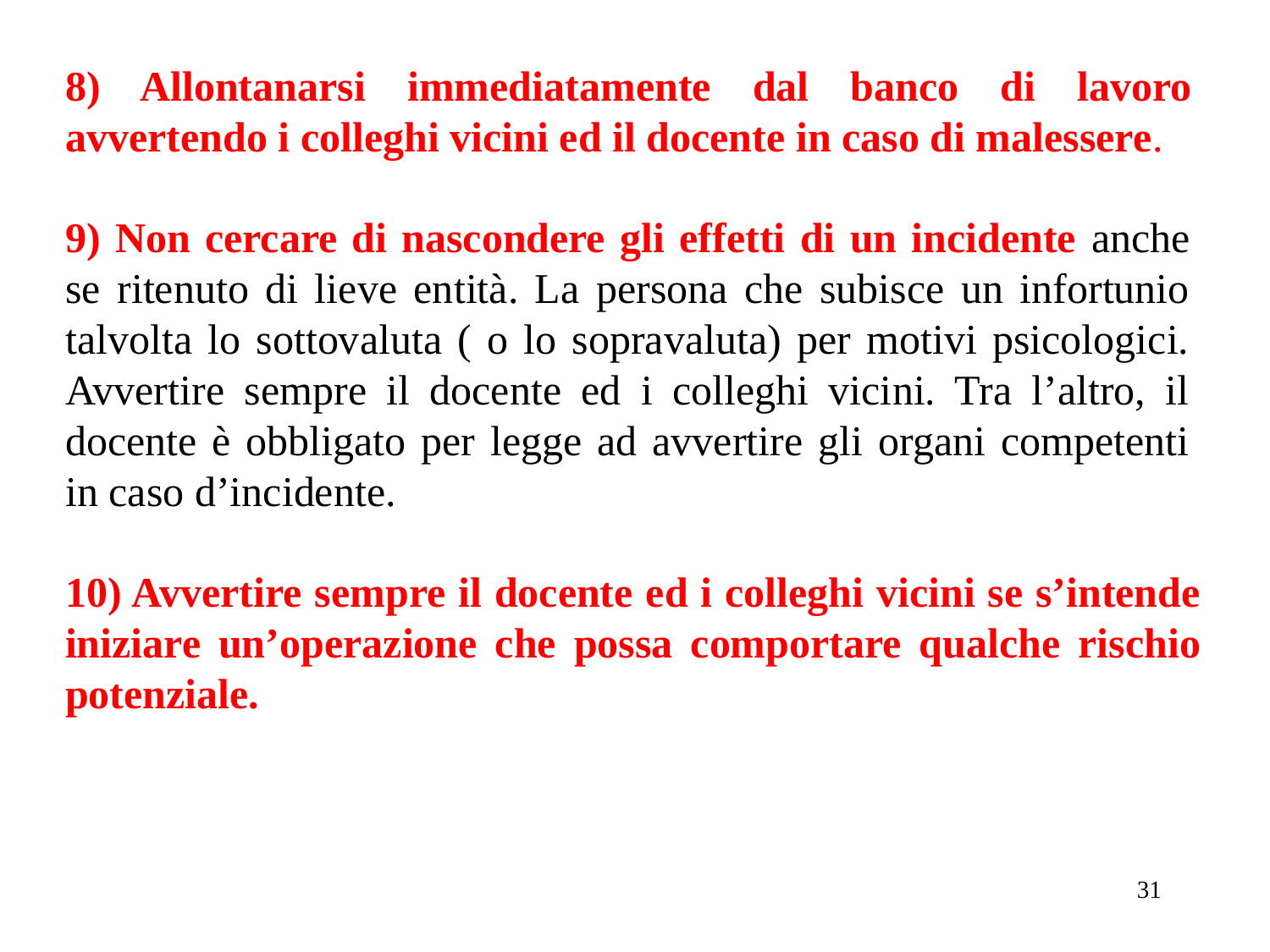

8) Allontanarsi immediatamente dal banco di lavoro avvertendo i colleghi vicini ed il docente in caso di malessere.
9) Non cercare di nascondere gli effetti di un incidente anche se ritenuto di lieve entità. La persona che subisce un infortunio talvolta lo sottovaluta ( o lo sopravaluta) per motivi psicologici. Avvertire sempre il docente ed i colleghi vicini. Tra l’altro, il docente è obbligato per legge ad avvertire gli organi competenti in caso d’incidente.
10) Avvertire sempre il docente ed i colleghi vicini se s’intende iniziare un’operazione che possa comportare qualche rischio potenziale.
31